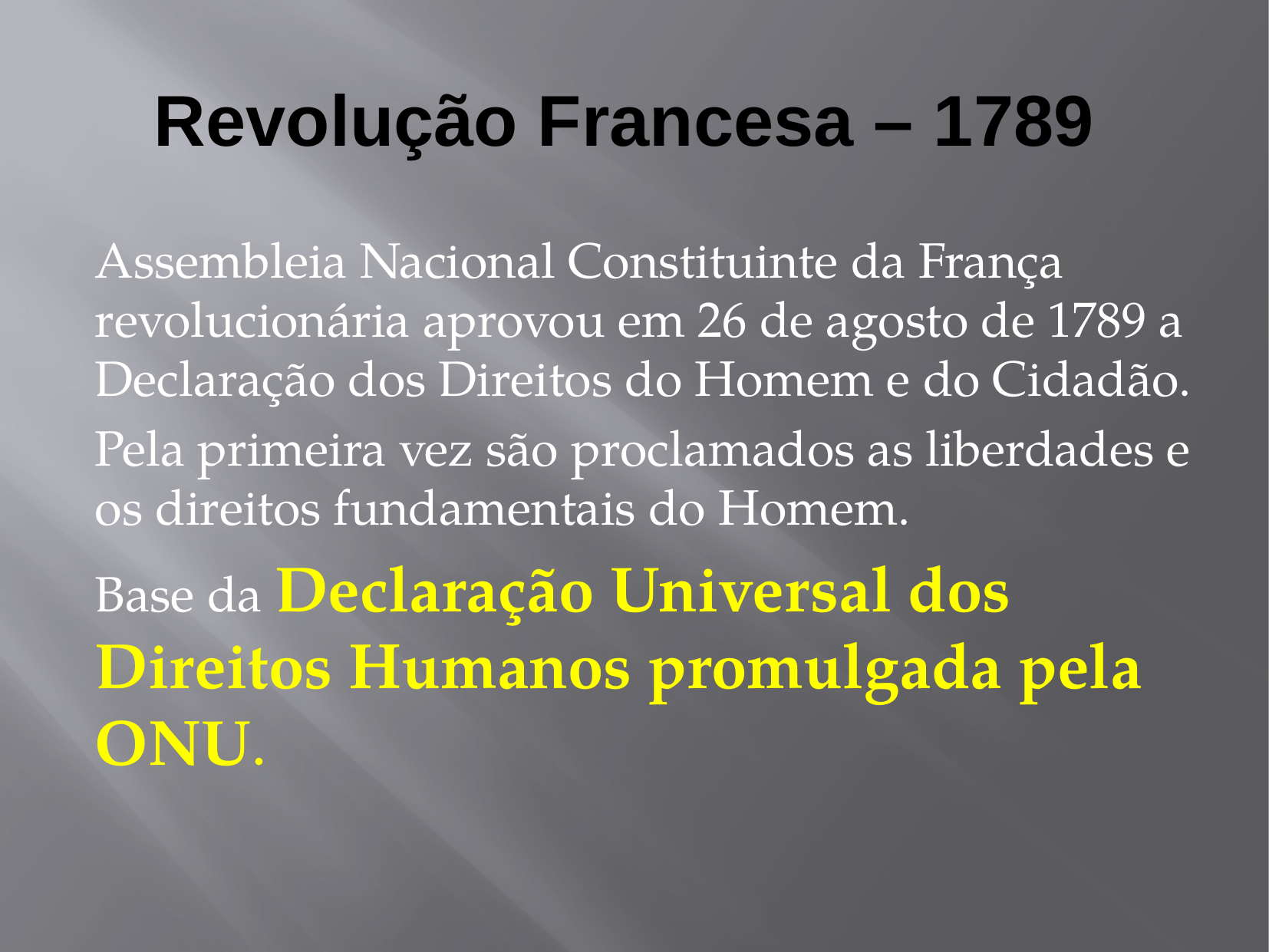

# Revolução Francesa – 1789
Assembleia Nacional Constituinte da França revolucionária aprovou em 26 de agosto de 1789 a Declaração dos Direitos do Homem e do Cidadão.
Pela primeira vez são proclamados as liberdades e os direitos fundamentais do Homem.
Base da Declaração Universal dos Direitos Humanos promulgada pela ONU.